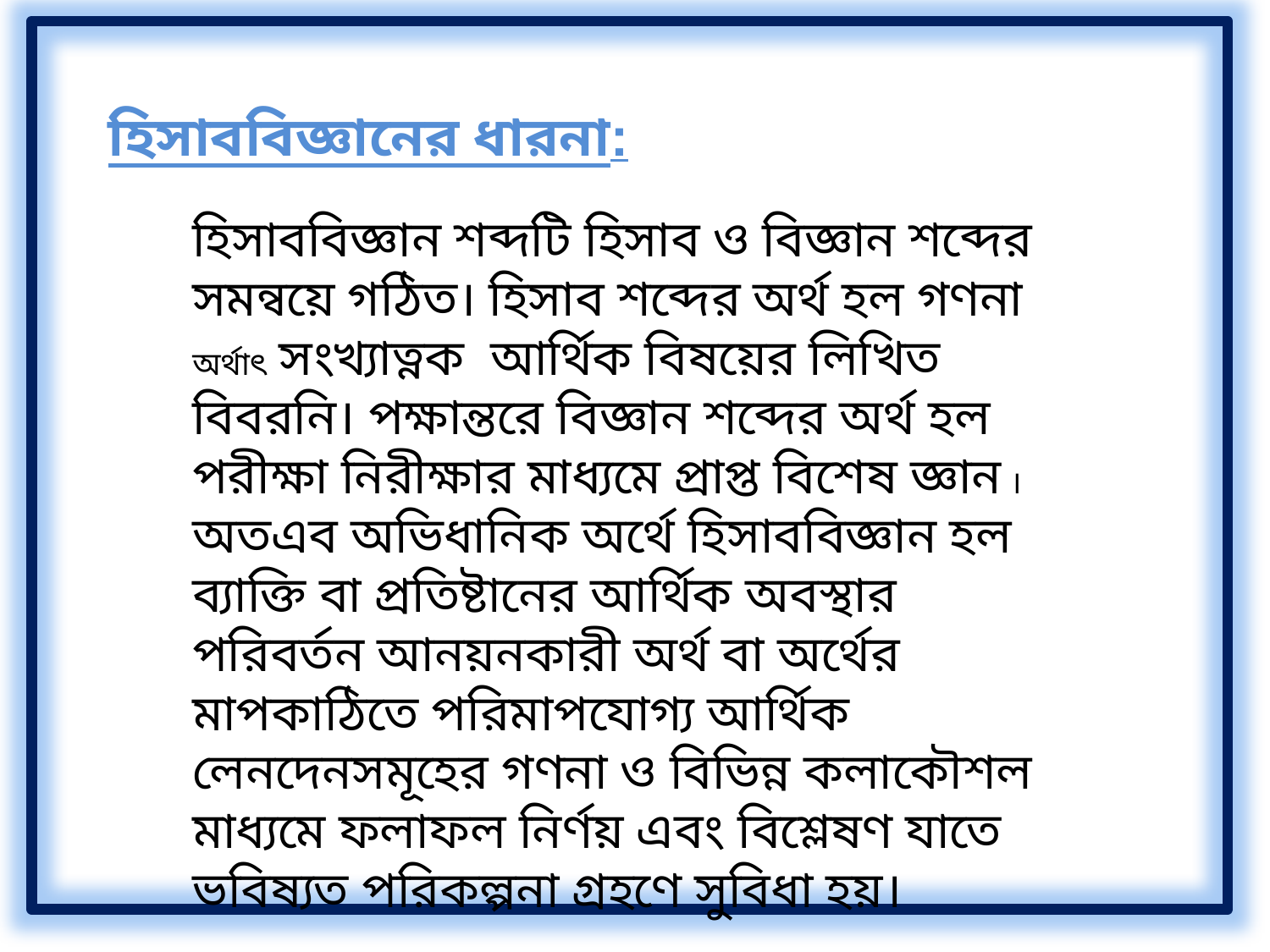

# হিসাববিজ্ঞানের ধারনা:
হিসাববিজ্ঞান শব্দটি হিসাব ও বিজ্ঞান শব্দের সমন্বয়ে গঠিত। হিসাব শব্দের অর্থ হল গণনা অর্থাৎ সংখ্যাত্নক  আর্থিক বিষয়ের লিখিত বিবরনি। পক্ষান্তরে বিজ্ঞান শব্দের অর্থ হল পরীক্ষা নিরীক্ষার মাধ্যমে প্রাপ্ত বিশেষ জ্ঞান । অতএব অভিধানিক অর্থে হিসাববিজ্ঞান হল ব্যাক্তি বা প্রতিষ্টানের আর্থিক অবস্থার পরিবর্তন আনয়নকারী অর্থ বা অর্থের মাপকাঠিতে পরিমাপযোগ্য আর্থিক লেনদেনসমূহের গণনা ও বিভিন্ন কলাকৌশল মাধ্যমে ফলাফল নির্ণয় এবং বিশ্লেষণ যাতে ভবিষ্যত পরিকল্পনা গ্রহণে সুবিধা হয়।